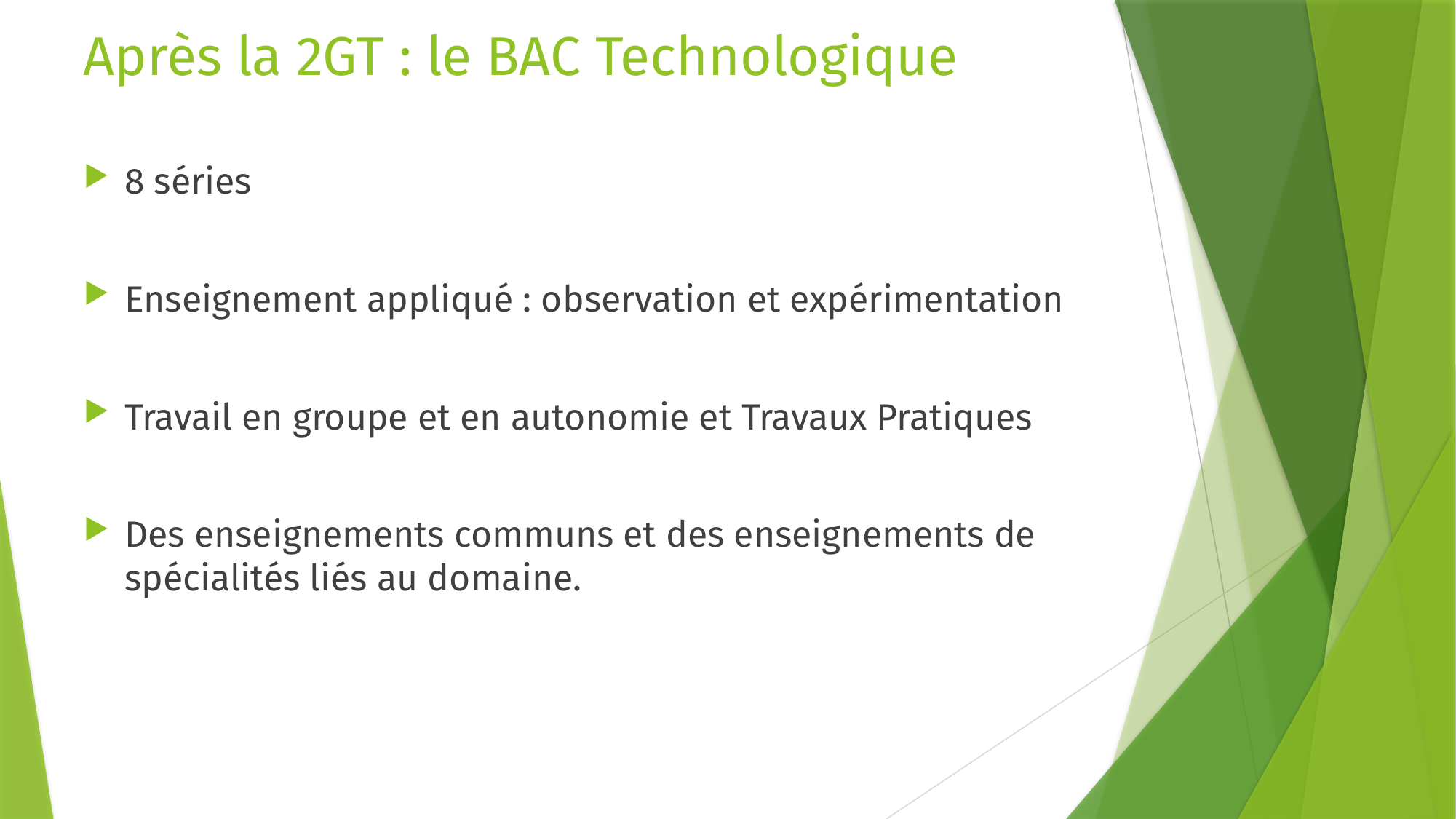

# Après la 2GT : le BAC Technologique
8 séries

Enseignement appliqué : observation et expérimentation

Travail en groupe et en autonomie et Travaux Pratiques

Des enseignements communs et des enseignements de spécialités liés au domaine.